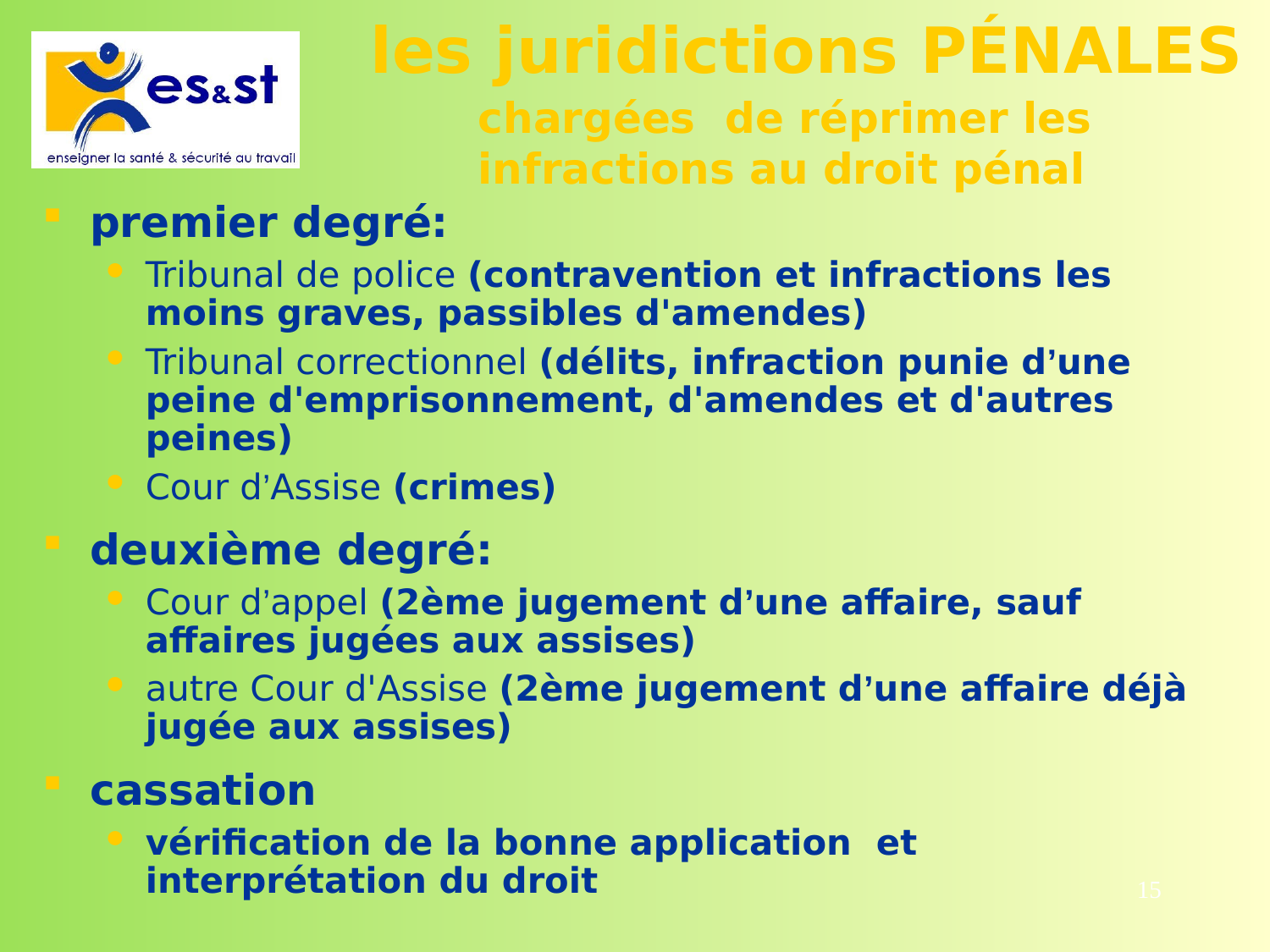

# les juridictions PÉNALES
chargées  de réprimer les infractions au droit pénal
premier degré:
Tribunal de police (contravention et infractions les moins graves, passibles d'amendes)
Tribunal correctionnel (délits, infraction punie d’une peine d'emprisonnement, d'amendes et d'autres peines)
Cour d’Assise (crimes)
deuxième degré:
Cour d’appel (2ème jugement d’une affaire, sauf affaires jugées aux assises)
autre Cour d'Assise (2ème jugement d’une affaire déjà jugée aux assises)
cassation
vérification de la bonne application  et interprétation du droit
15